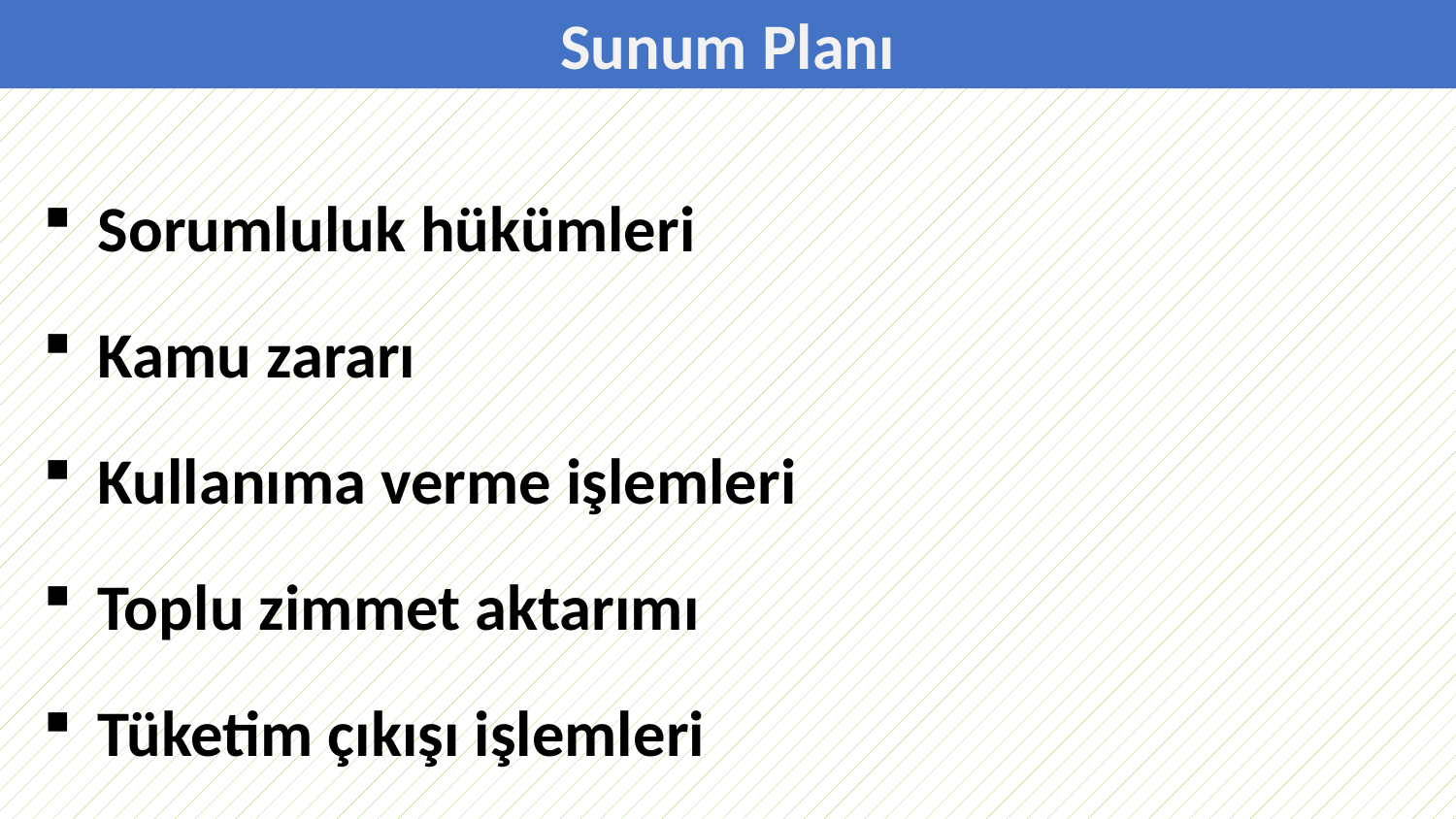

# Sunum Planı

Sorumluluk hükümleri
Kamu zararı
Kullanıma verme işlemleri
Toplu zimmet aktarımı
Tüketim çıkışı işlemleri